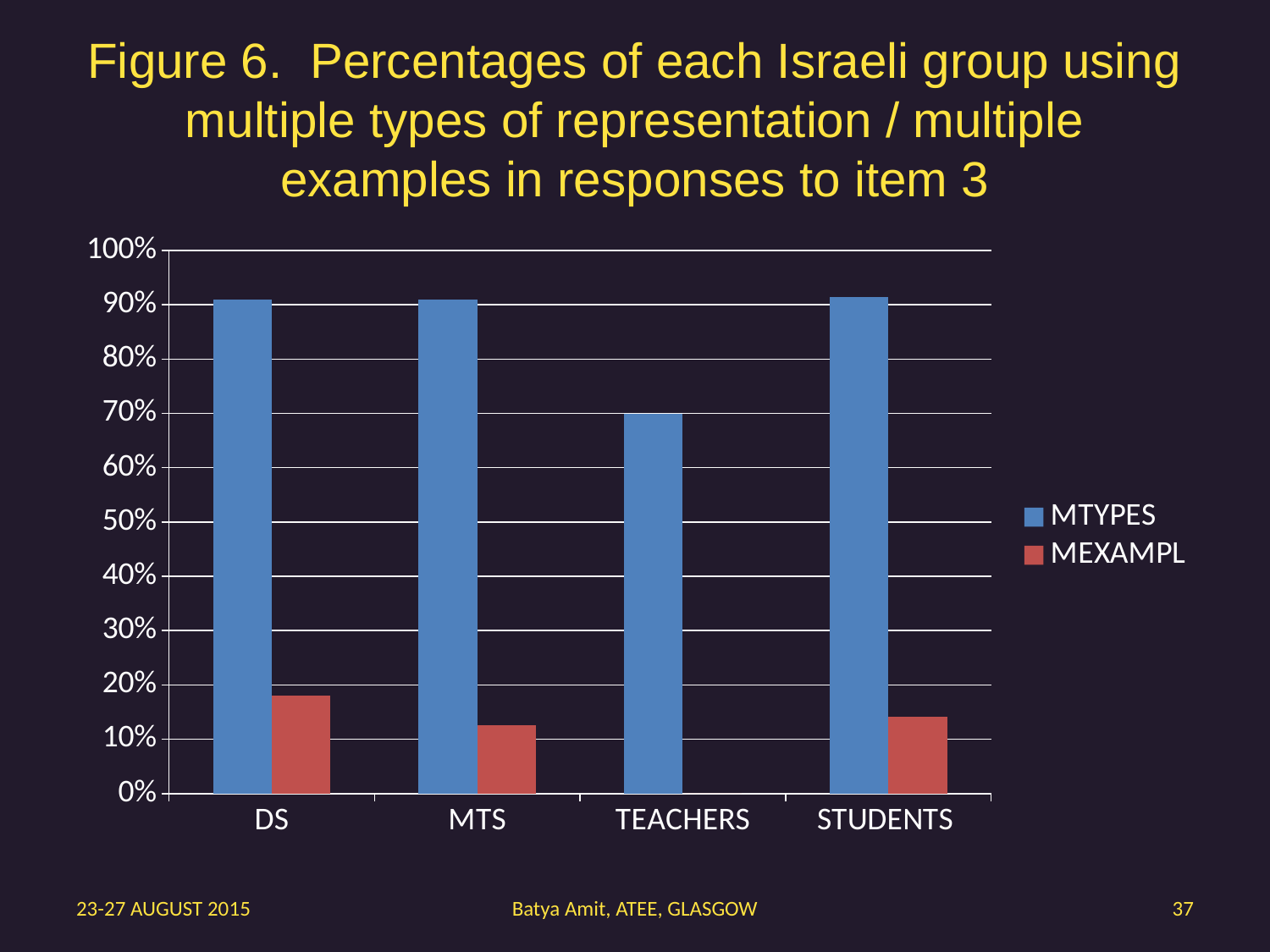

# Figure 6.  Percentages of each Israeli group using multiple types of representation / multiple examples in responses to item 3

### Chart

| Category | MTYPES | MEXAMPL |
|---|---|---|
| DS | 0.91 | 0.18 |
| MTS | 0.91 | 0.125 |
| TEACHERS | 0.7 | 0.0 |
| STUDENTS  | 0.914 | 0.142 |
23-27 AUGUST 2015
Batya Amit, ATEE, GLASGOW
37